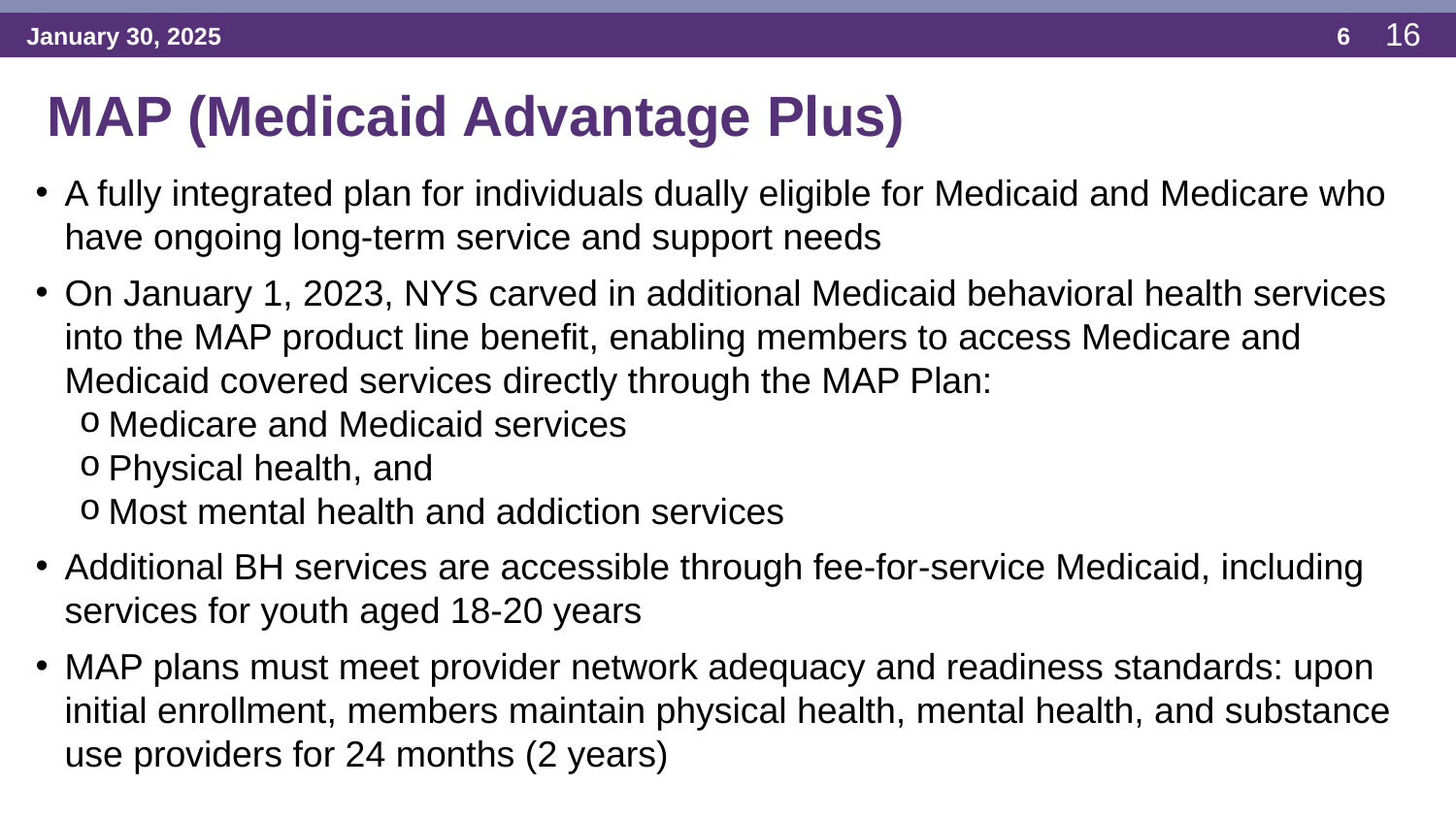

16
MAP (Medicaid Advantage Plus)
A fully integrated plan for individuals dually eligible for Medicaid and Medicare who have ongoing long-term service and support needs
On January 1, 2023, NYS carved in additional Medicaid behavioral health services into the MAP product line benefit, enabling members to access Medicare and Medicaid covered services directly through the MAP Plan:
Medicare and Medicaid services
Physical health, and
Most mental health and addiction services
Additional BH services are accessible through fee-for-service Medicaid, including services for youth aged 18-20 years
MAP plans must meet provider network adequacy and readiness standards: upon initial enrollment, members maintain physical health, mental health, and substance use providers for 24 months (2 years)